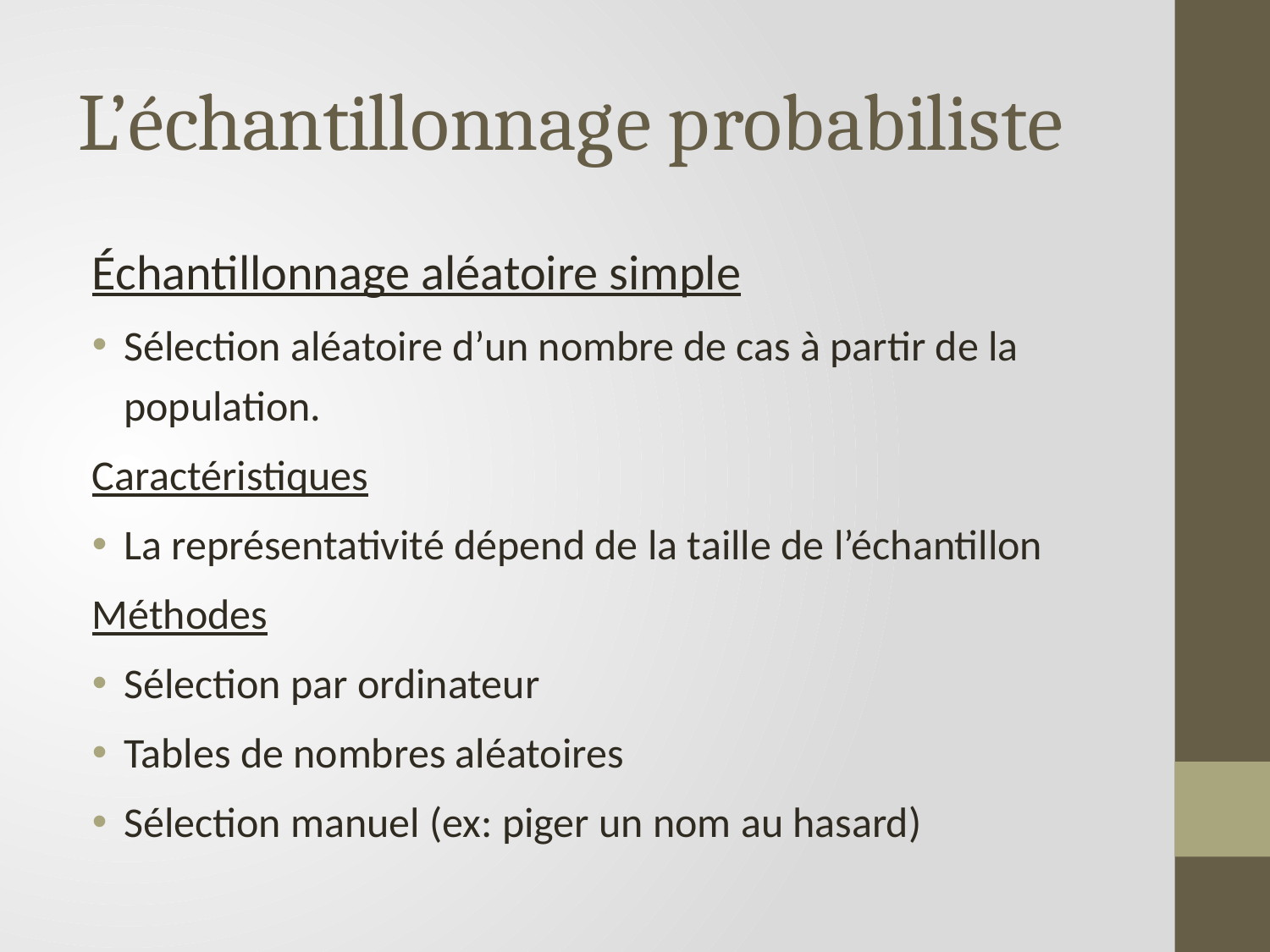

# L’échantillonnage probabiliste
Échantillonnage aléatoire simple
Sélection aléatoire d’un nombre de cas à partir de la population.
Caractéristiques
La représentativité dépend de la taille de l’échantillon
Méthodes
Sélection par ordinateur
Tables de nombres aléatoires
Sélection manuel (ex: piger un nom au hasard)